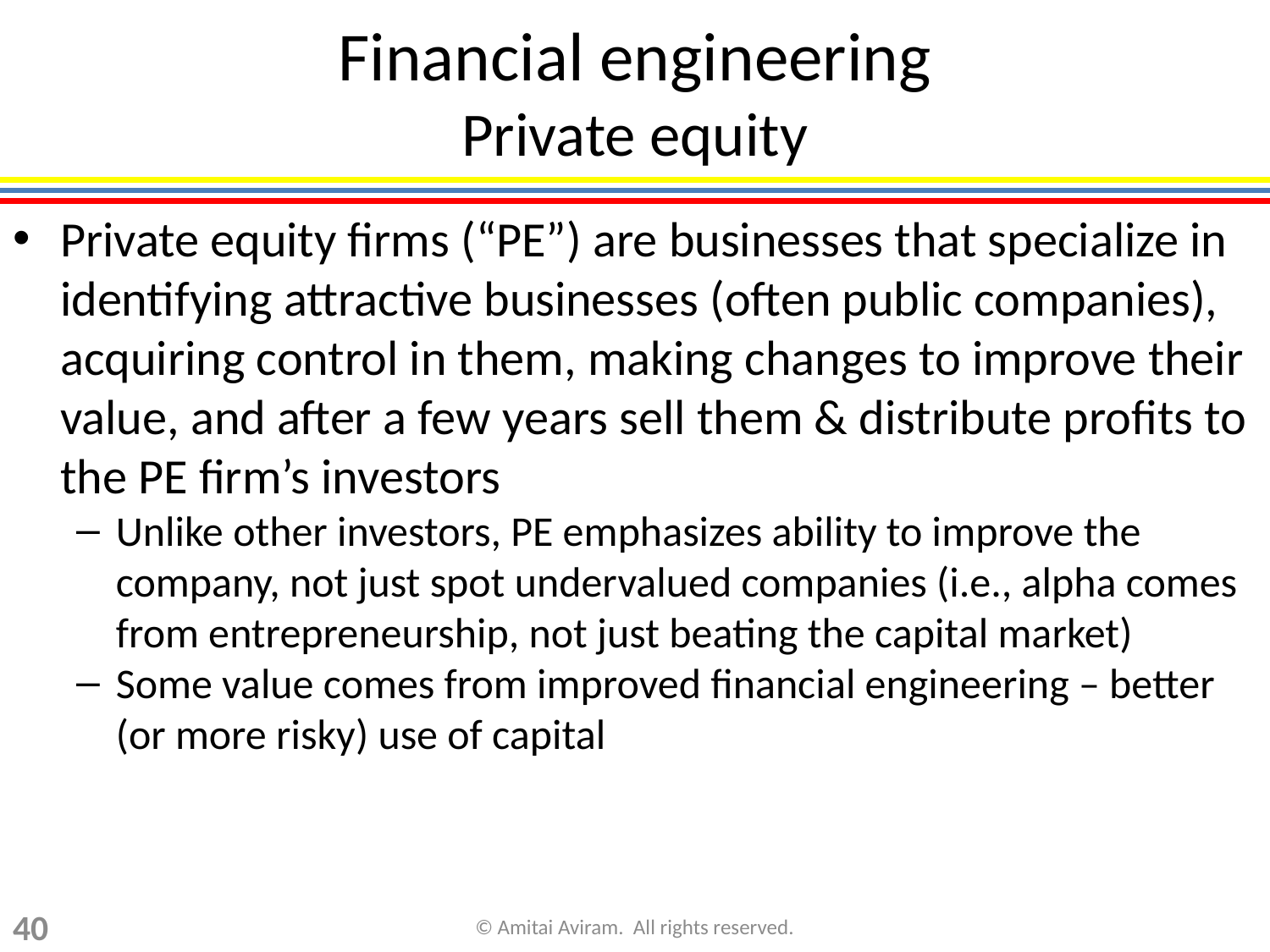

Financial engineering
Private equity
Private equity firms (“PE”) are businesses that specialize in identifying attractive businesses (often public companies), acquiring control in them, making changes to improve their value, and after a few years sell them & distribute profits to the PE firm’s investors
Unlike other investors, PE emphasizes ability to improve the company, not just spot undervalued companies (i.e., alpha comes from entrepreneurship, not just beating the capital market)
Some value comes from improved financial engineering – better (or more risky) use of capital
40
© Amitai Aviram.  All rights reserved.